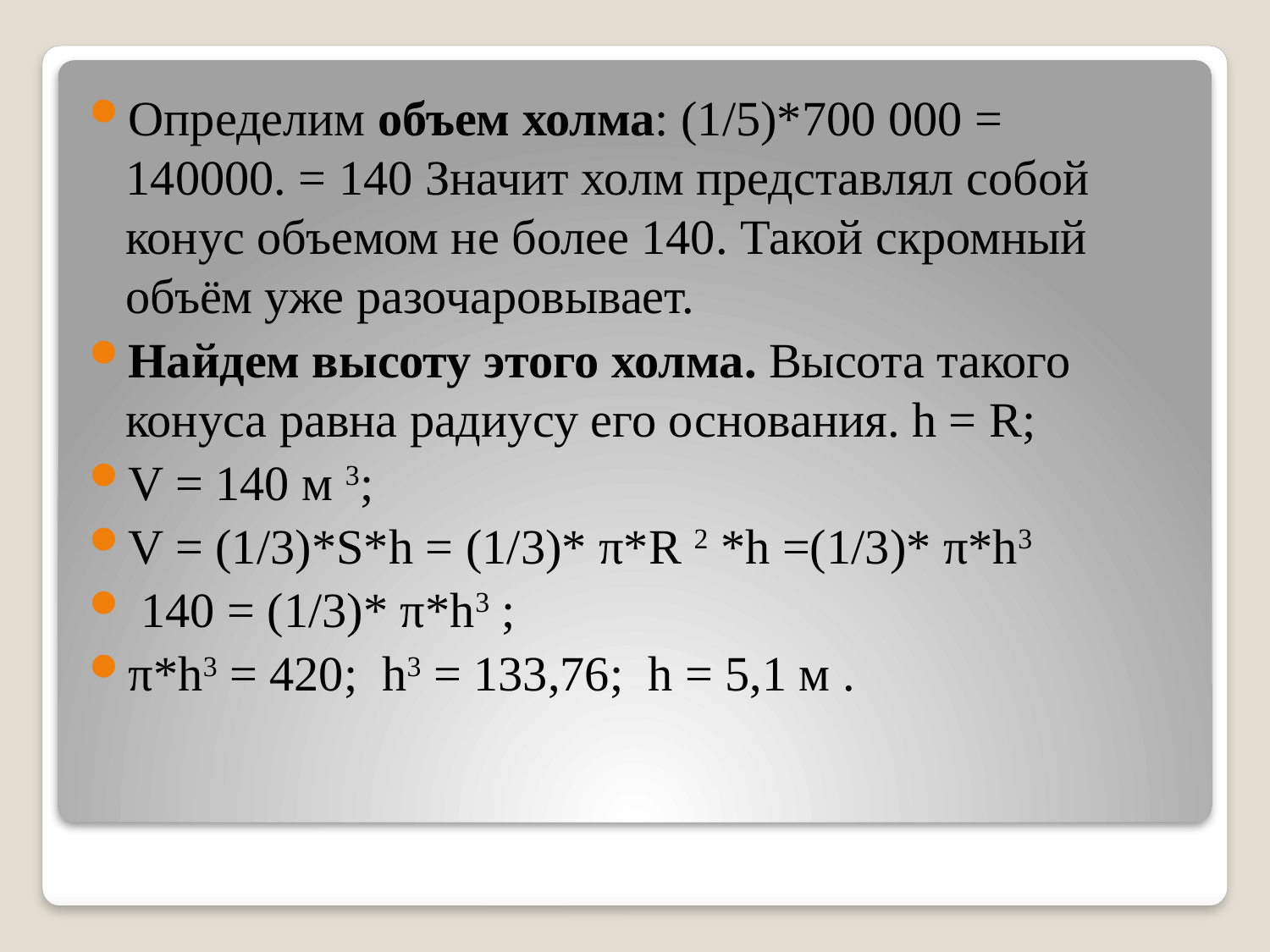

Определим объем холма: (1/5)*700 000 = 140000. = 140 Значит холм представлял собой конус объемом не более 140. Такой скромный объём уже разочаровывает.
Найдем высоту этого холма. Высота такого конуса равна радиусу его основания. h = R;
V = 140 м 3;
V = (1/3)*S*h = (1/3)* π*R 2 *h =(1/3)* π*h3
 140 = (1/3)* π*h3 ;
π*h3 = 420;  h3 = 133,76;  h = 5,1 м .